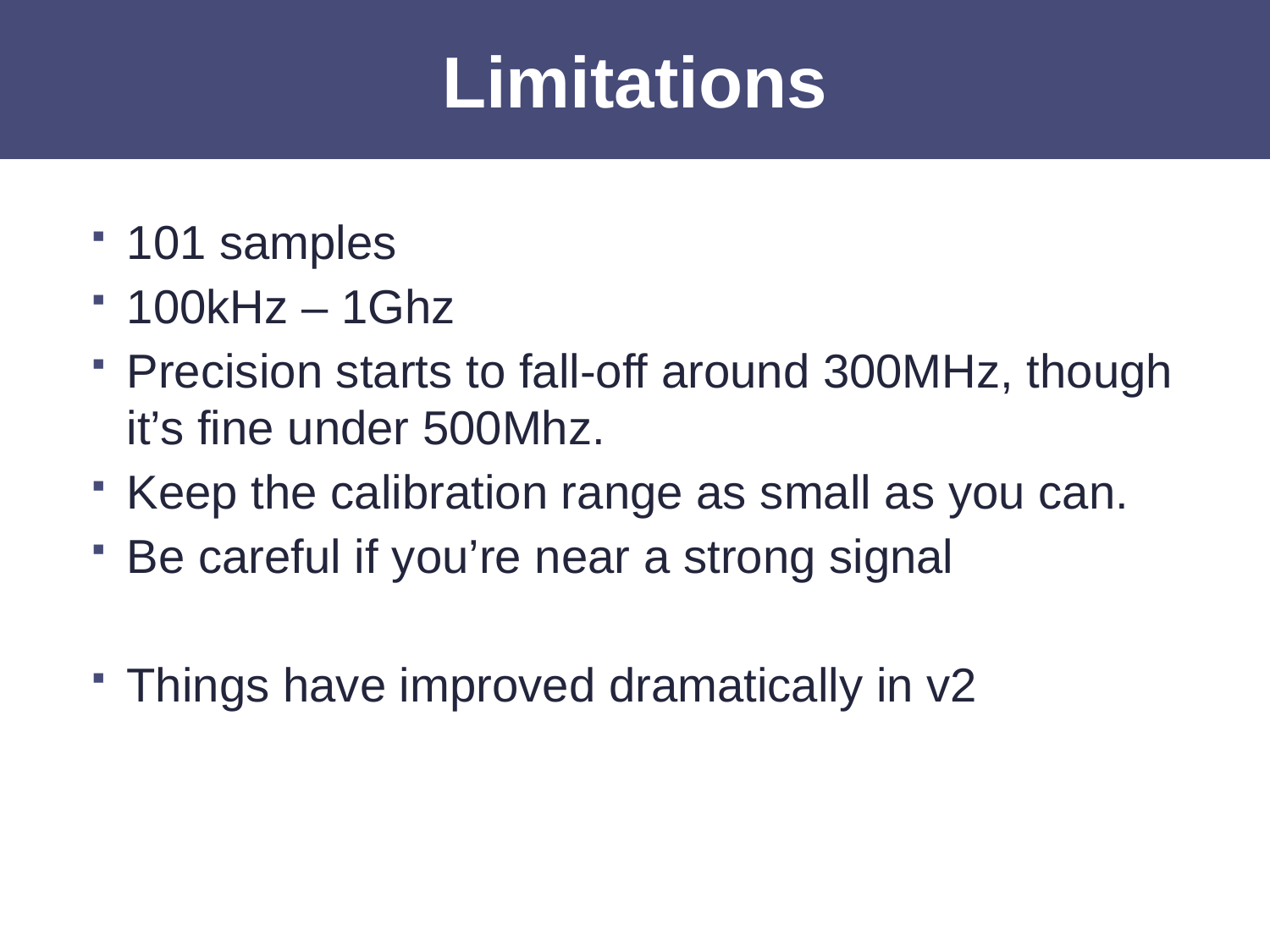

# Limitations
101 samples
100kHz – 1Ghz
Precision starts to fall-off around 300MHz, though it’s fine under 500Mhz.
Keep the calibration range as small as you can.
Be careful if you’re near a strong signal

Things have improved dramatically in v2